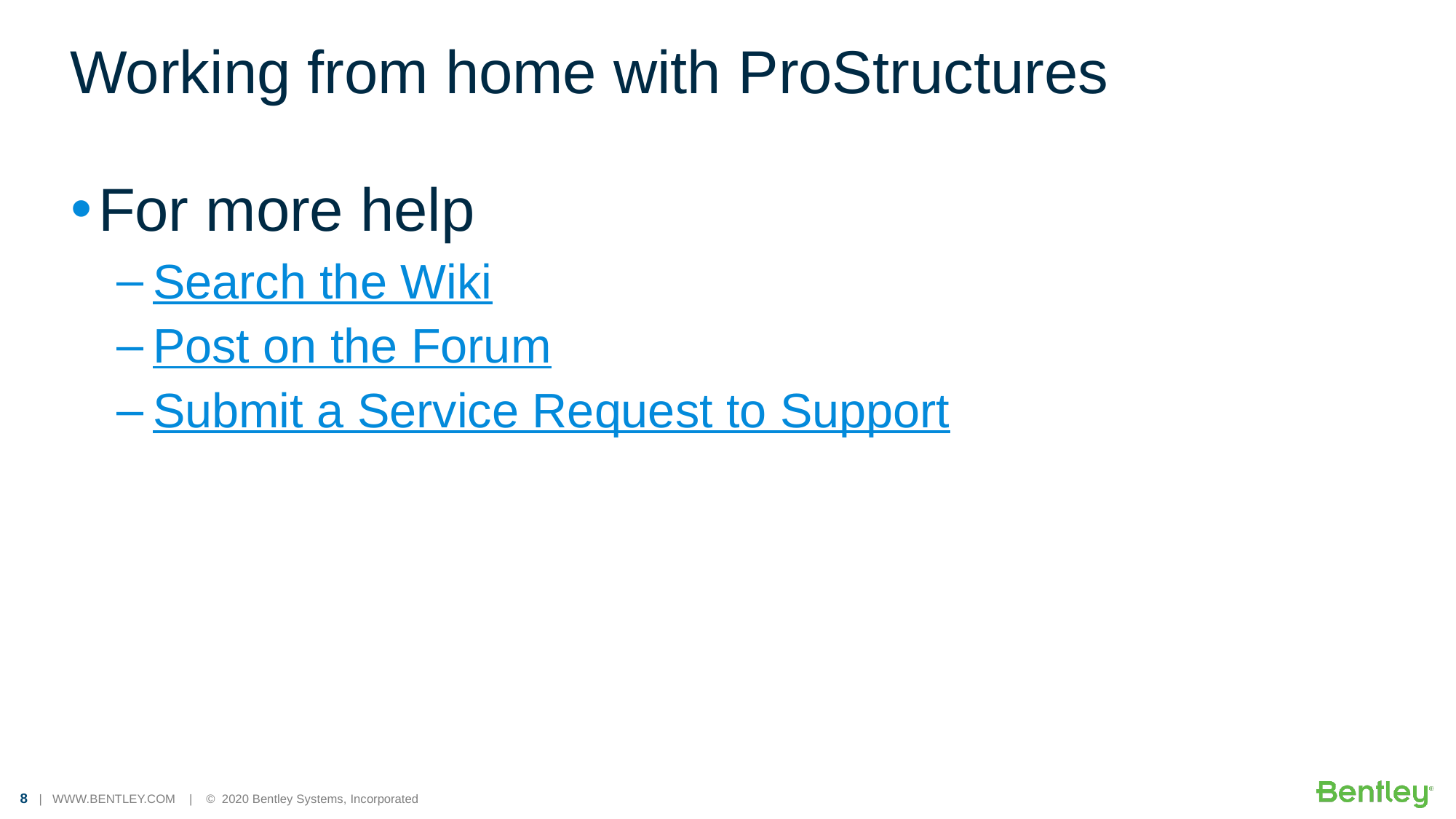

# Working from home with ProStructures
For more help
Search the Wiki
Post on the Forum
Submit a Service Request to Support